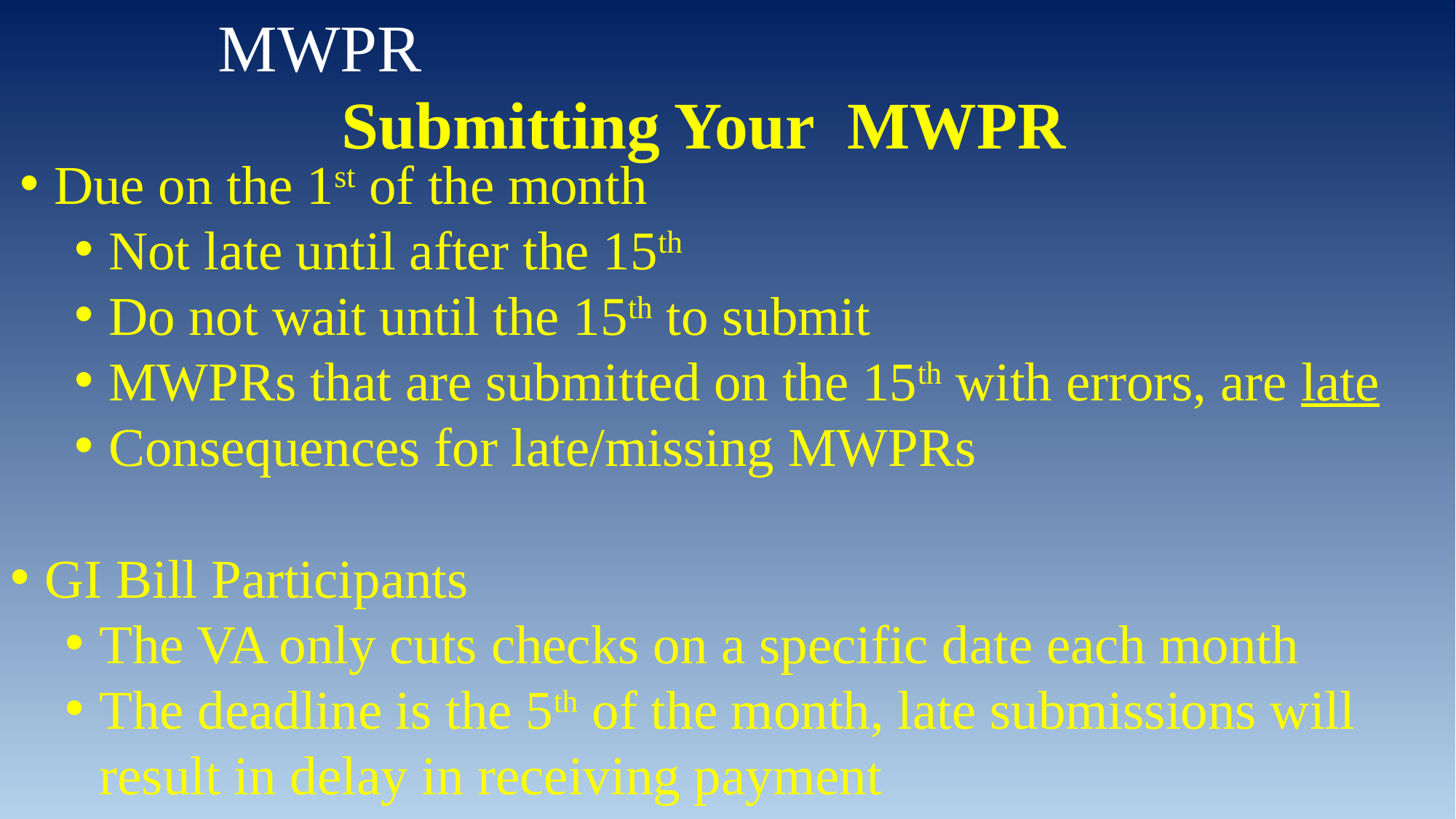

MWPR
Submitting Your  MWPR
Due on the 1st of the month
Not late until after the 15th
Do not wait until the 15th to submit
MWPRs that are submitted on the 15th with errors, are late
Consequences for late/missing MWPRs
GI Bill Participants
The VA only cuts checks on a specific date each month
The deadline is the 5th of the month, late submissions will result in delay in receiving payment